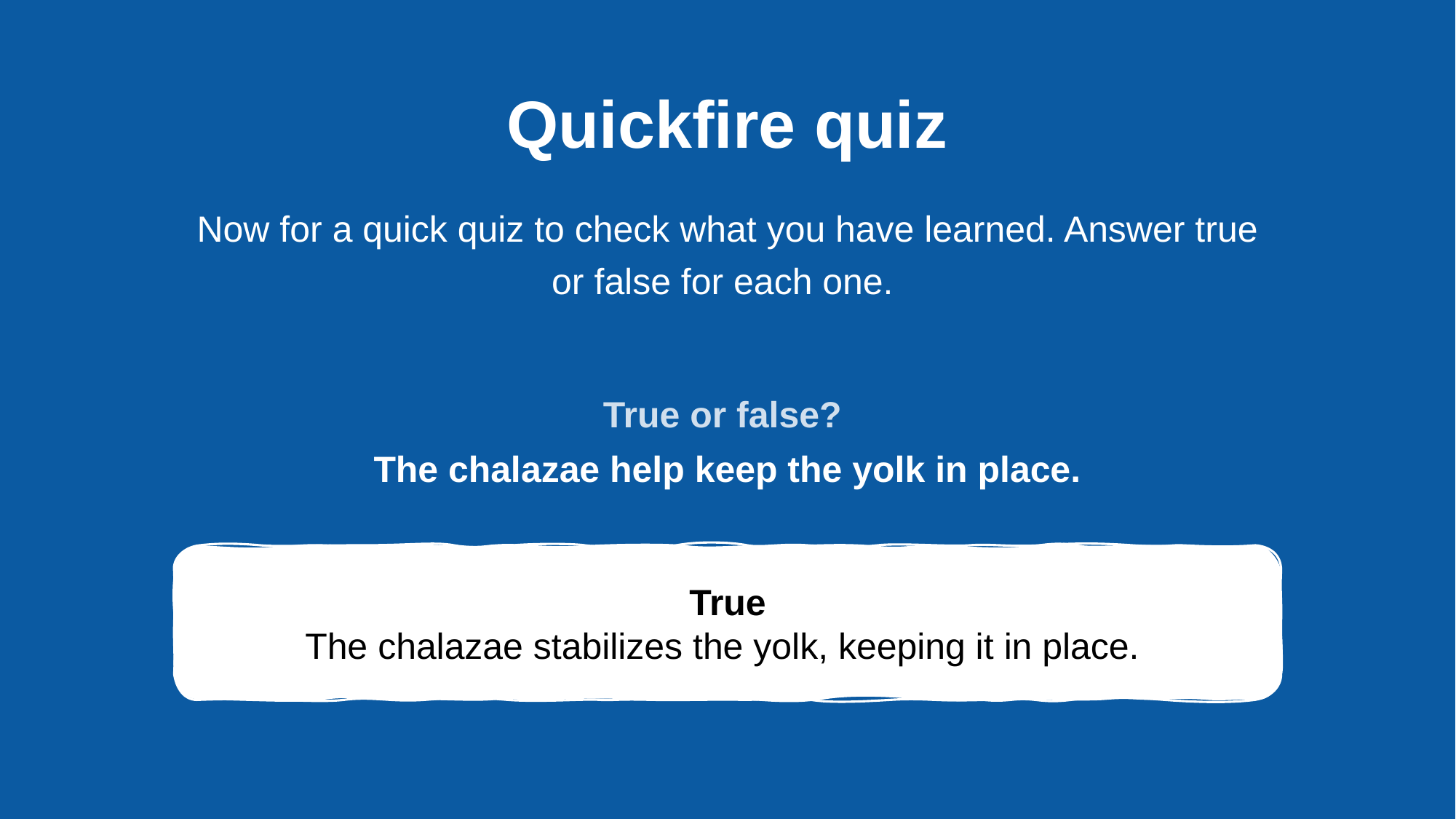

# Quickfire quiz
Now for a quick quiz to check what you have learned. Answer true or false for each one.
True or false? ​
The chalazae help keep the yolk in place.
True
The chalazae stabilizes the yolk, keeping it in place.